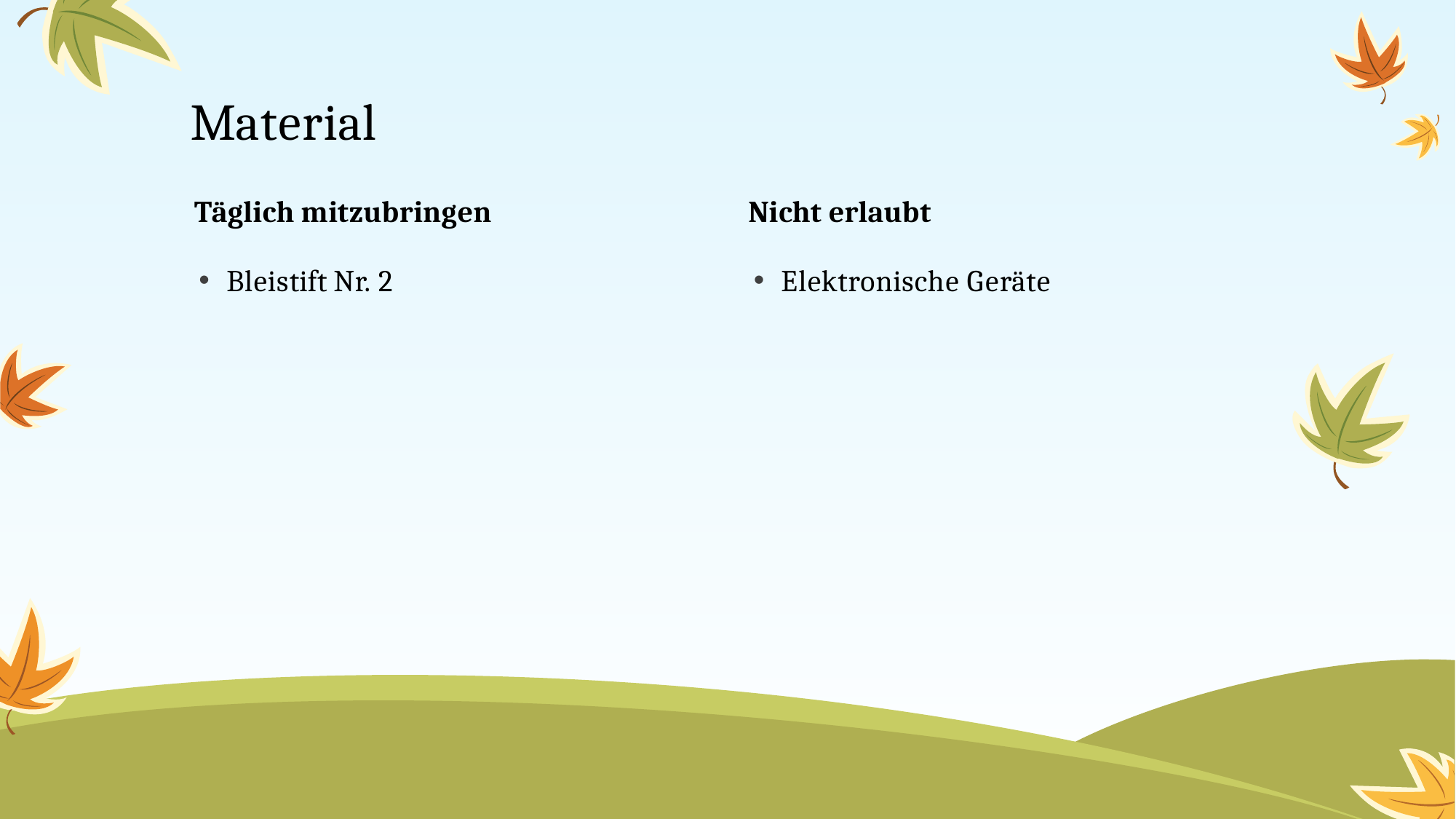

# Material
Täglich mitzubringen
Nicht erlaubt
Bleistift Nr. 2
Elektronische Geräte